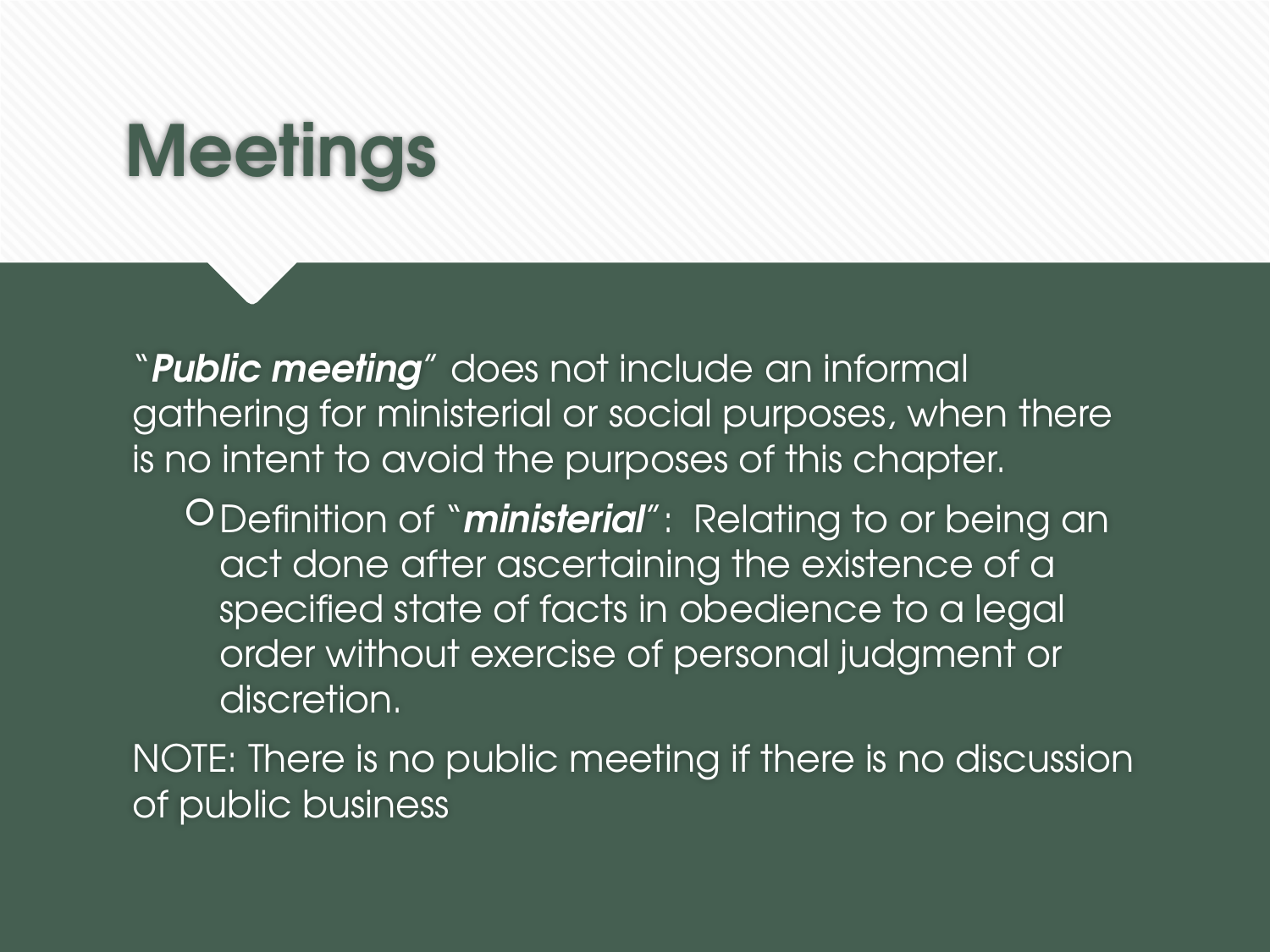

# Meetings
“Public meeting” does not include an informal gathering for ministerial or social purposes, when there is no intent to avoid the purposes of this chapter.
Definition of “ministerial”:  Relating to or being an act done after ascertaining the existence of a specified state of facts in obedience to a legal order without exercise of personal judgment or discretion.
NOTE: There is no public meeting if there is no discussion of public business